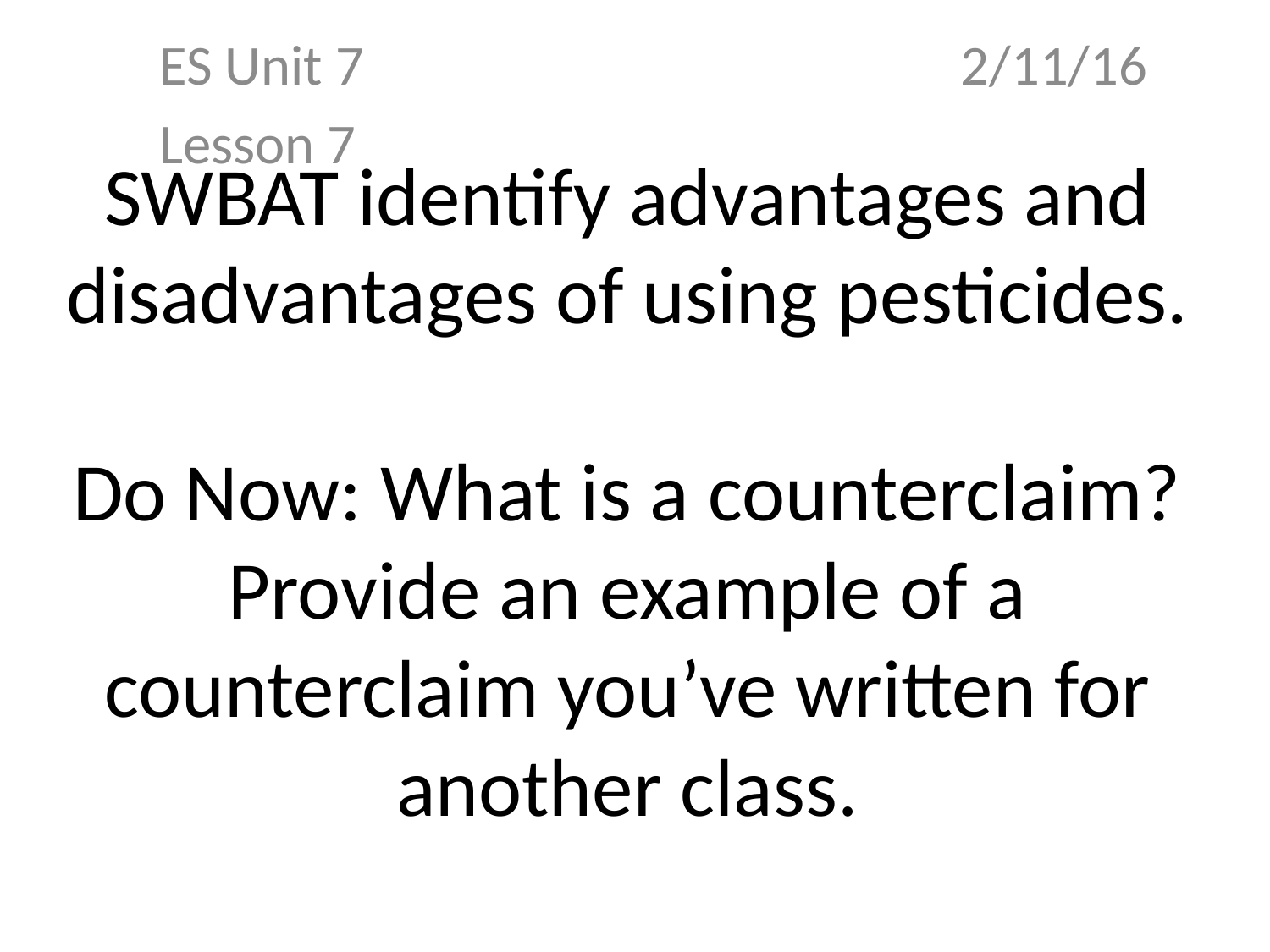

ES Unit 7                                               2/11/16
Lesson 7
# SWBAT identify advantages and disadvantages of using pesticides. Do Now: What is a counterclaim?Provide an example of a counterclaim you’ve written for another class.